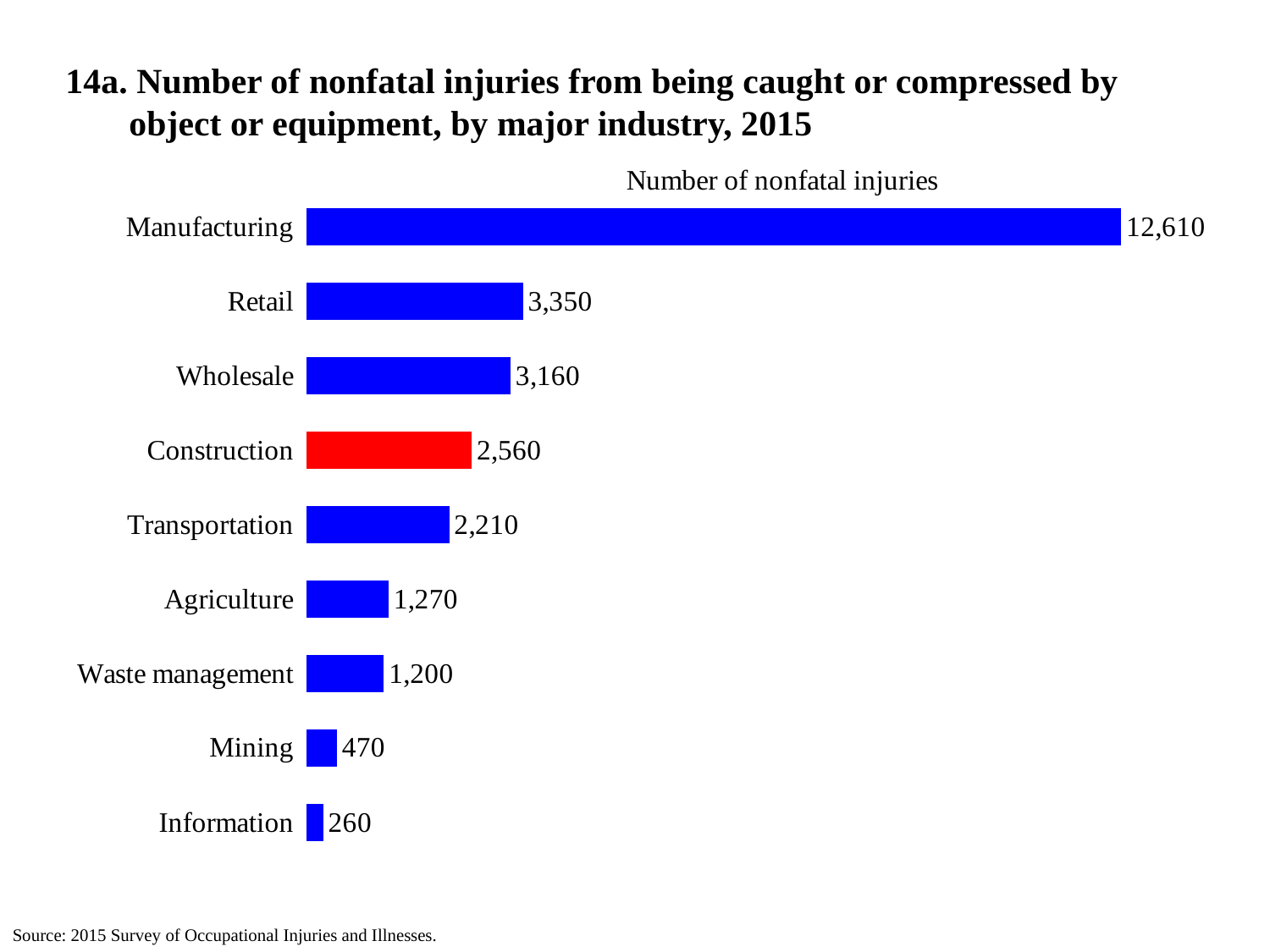

# 14a. Number of nonfatal injuries from being caught or compressed by object or equipment, by major industry, 2015

### Chart

| Category |  |
|---|---|
| Information | 260.0 |
| Mining | 470.0 |
| Waste management | 1200.0 |
| Agriculture | 1270.0 |
| Transportation | 2210.0 |
| Construction | 2560.0 |
| Wholesale | 3160.0 |
| Retail | 3350.0 |
| Manufacturing | 12610.0 |
Source: 2015 Survey of Occupational Injuries and Illnesses.